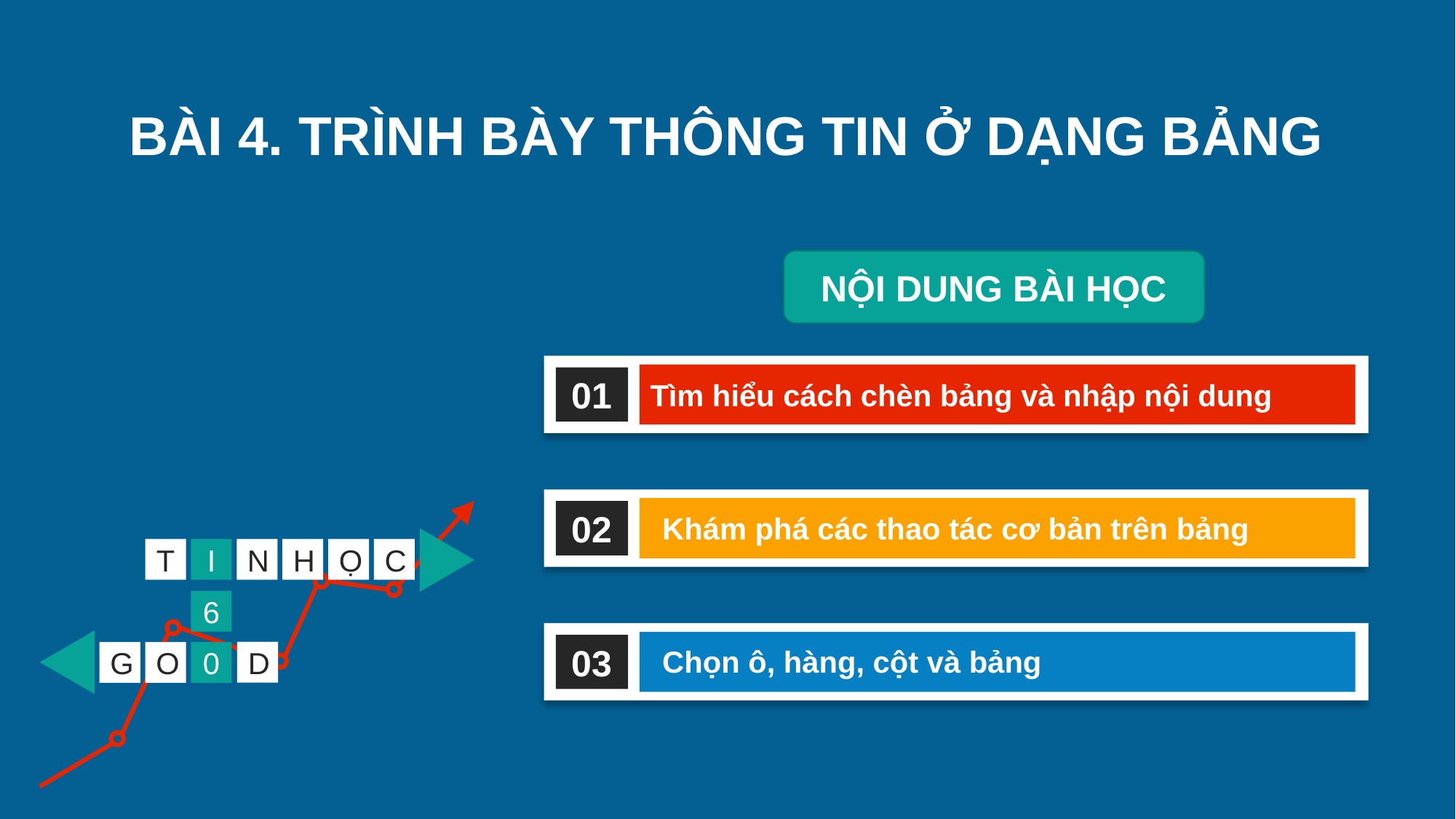

BÀI 4. TRÌNH BÀY THÔNG TIN Ở DẠNG BẢNG
NỘI DUNG BÀI HỌC

01
Tìm hiểu cách chèn bảng và nhập nội dung

02
Khám phá các thao tác cơ bản trên bảng

03
Chọn ô, hàng, cột và bảng

T
I
N
H
Ọ
C
6

D
G
O
0